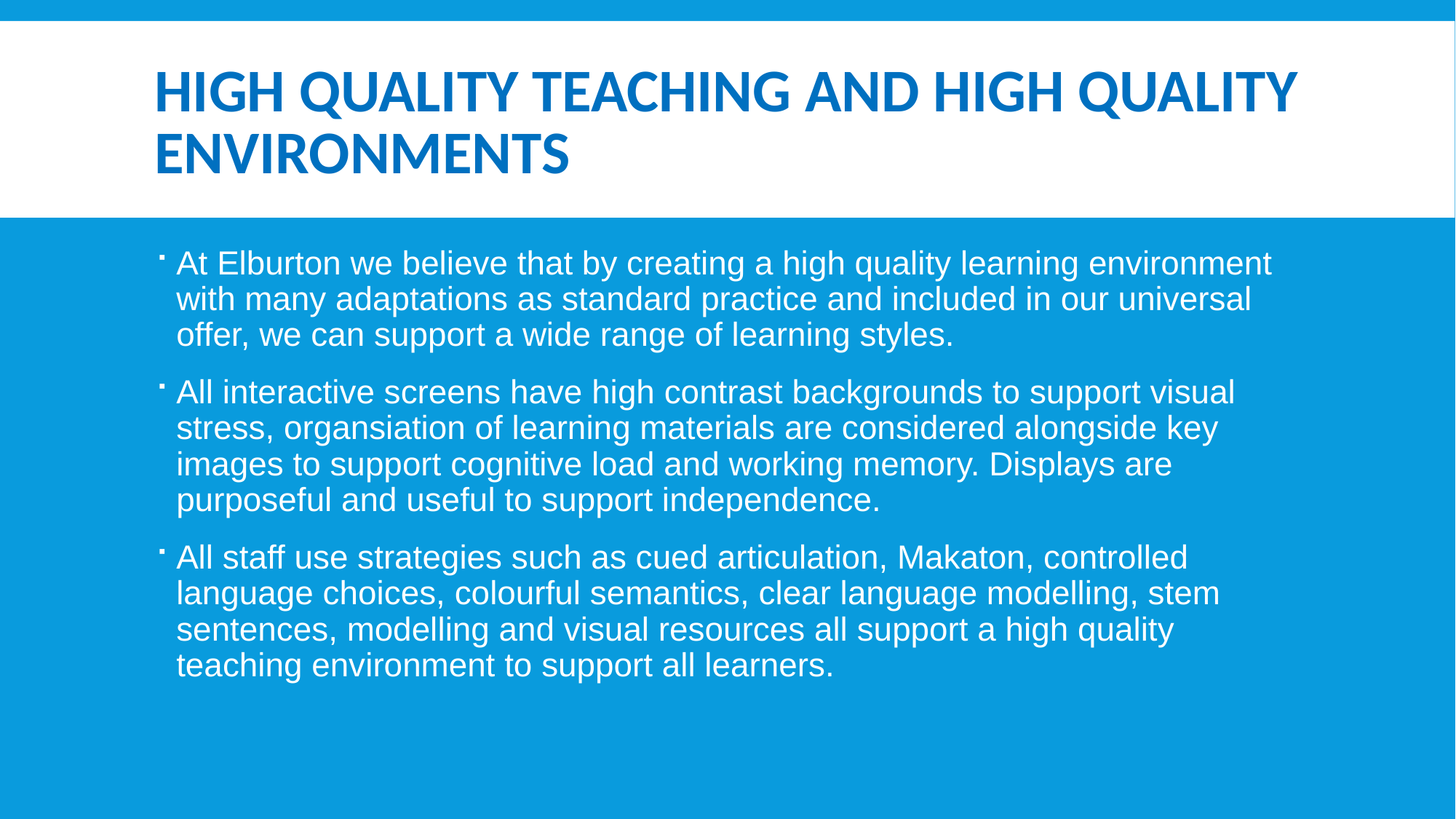

# High quality teaching and high quality environments
At Elburton we believe that by creating a high quality learning environment with many adaptations as standard practice and included in our universal offer, we can support a wide range of learning styles.
All interactive screens have high contrast backgrounds to support visual stress, organsiation of learning materials are considered alongside key images to support cognitive load and working memory. Displays are purposeful and useful to support independence.
All staff use strategies such as cued articulation, Makaton, controlled language choices, colourful semantics, clear language modelling, stem sentences, modelling and visual resources all support a high quality teaching environment to support all learners.